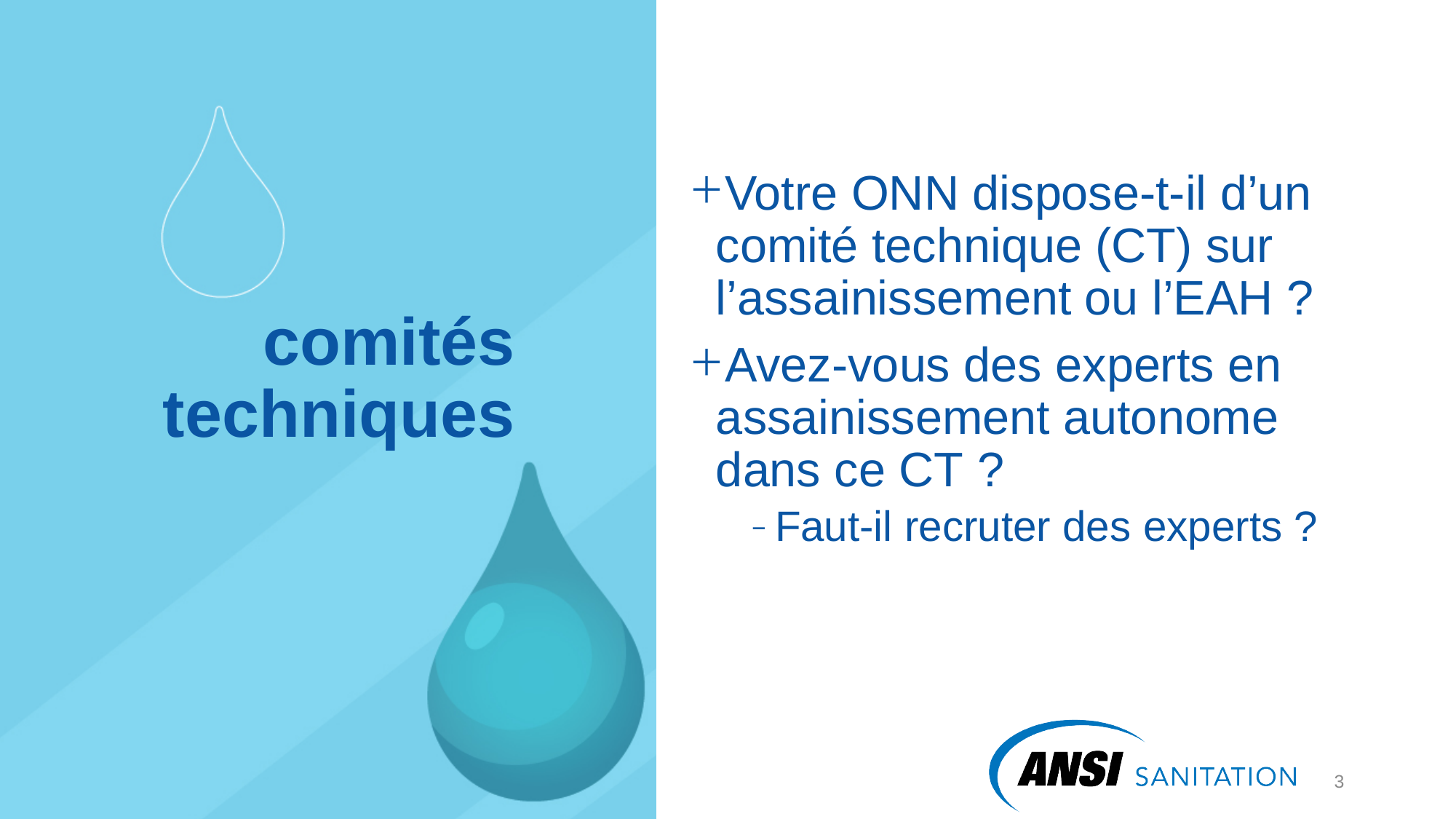

Votre ONN dispose-t-il d’un comité technique (CT) sur l’assainissement ou l’EAH ?
Avez-vous des experts en assainissement autonome dans ce CT ?
Faut-il recruter des experts ?
# comités techniques
3